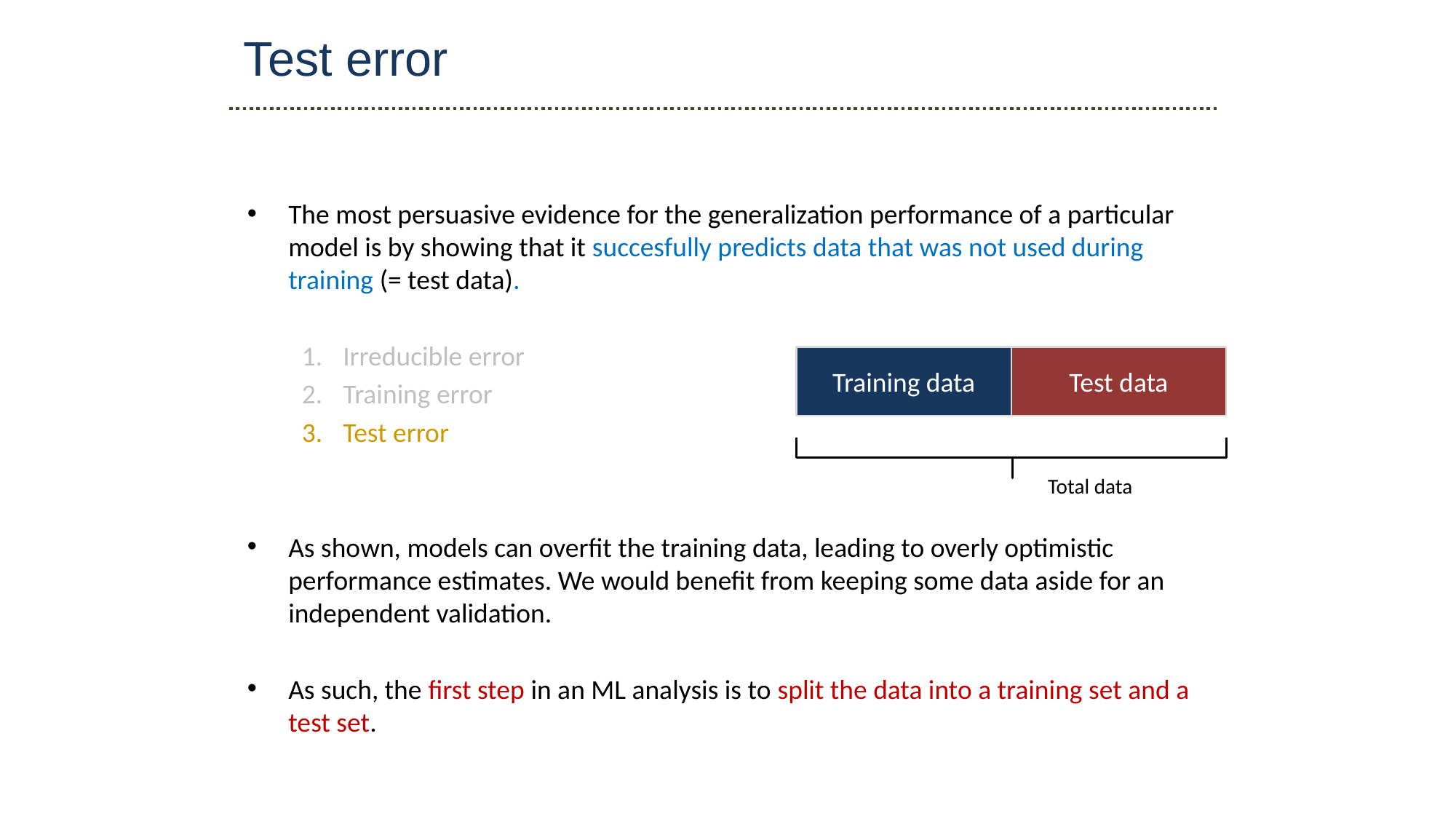

Test error
The most persuasive evidence for the generalization performance of a particular model is by showing that it succesfully predicts data that was not used during training (= test data).

Irreducible error
Training error
Test error

As shown, models can overfit the training data, leading to overly optimistic performance estimates. We would benefit from keeping some data aside for an independent validation.

As such, the first step in an ML analysis is to split the data into a training set and a test set.

Training data
Test data
Total data